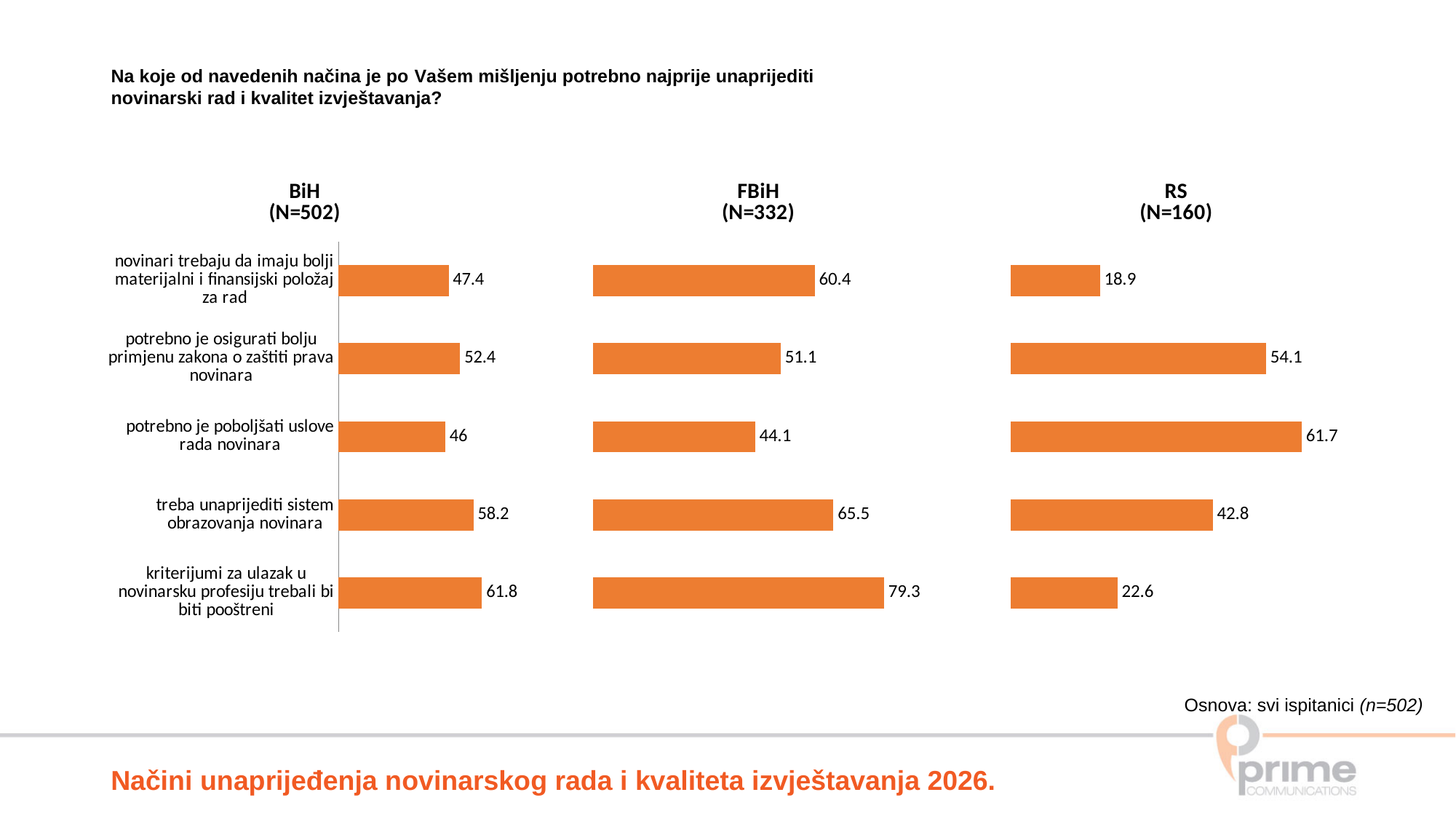

Na koje od navedenih načina je po Vašem mišljenju potrebno najprije unaprijediti
novinarski rad i kvalitet izvještavanja?

### Chart: BiH
(N=502)

| Category | Series 1 |
|---|---|
| kriterijumi za ulazak u novinarsku profesiju trebali bi biti pooštreni | 61.8 |
| treba unaprijediti sistem obrazovanja novinara | 58.2 |
| potrebno je poboljšati uslove rada novinara | 46.0 |
| potrebno je osigurati bolju primjenu zakona o zaštiti prava novinara | 52.4 |
| novinari trebaju da imaju bolji materijalni i finansijski položaj za rad | 47.4 |

### Chart: FBiH
(N=332)

| Category | Series 1 |
|---|---|
| kriterijumi za ulazak u novinarsku profesiju trebali bi biti pooštreni | 79.3 |
| treba unaprijediti sistem obrazovanja novinara | 65.5 |
| potrebno je poboljšati uslove rada novinara | 44.1 |
| potrebno je osigurati bolju primjenu zakona o zaštiti prava novinara | 51.1 |
| novinari trebaju da imaju bolji materijalni i finansijski položaj za rad | 60.4 |

### Chart: RS
(N=160)

| Category | Series 1 |
|---|---|
| kriterijumi za ulazak u novinarsku profesiju trebali bi biti pooštreni | 22.6 |
| treba unaprijediti sistem obrazovanja novinara | 42.8 |
| potrebno je poboljšati uslove rada novinara | 61.7 |
| potrebno je osigurati bolju primjenu zakona o zaštiti prava novinara | 54.1 |
| novinari trebaju da imaju bolji materijalni i finansijski položaj za rad | 18.9 |
Osnova: svi ispitanici (n=502)

Načini unaprijeđenja novinarskog rada i kvaliteta izvještavanja 2026.